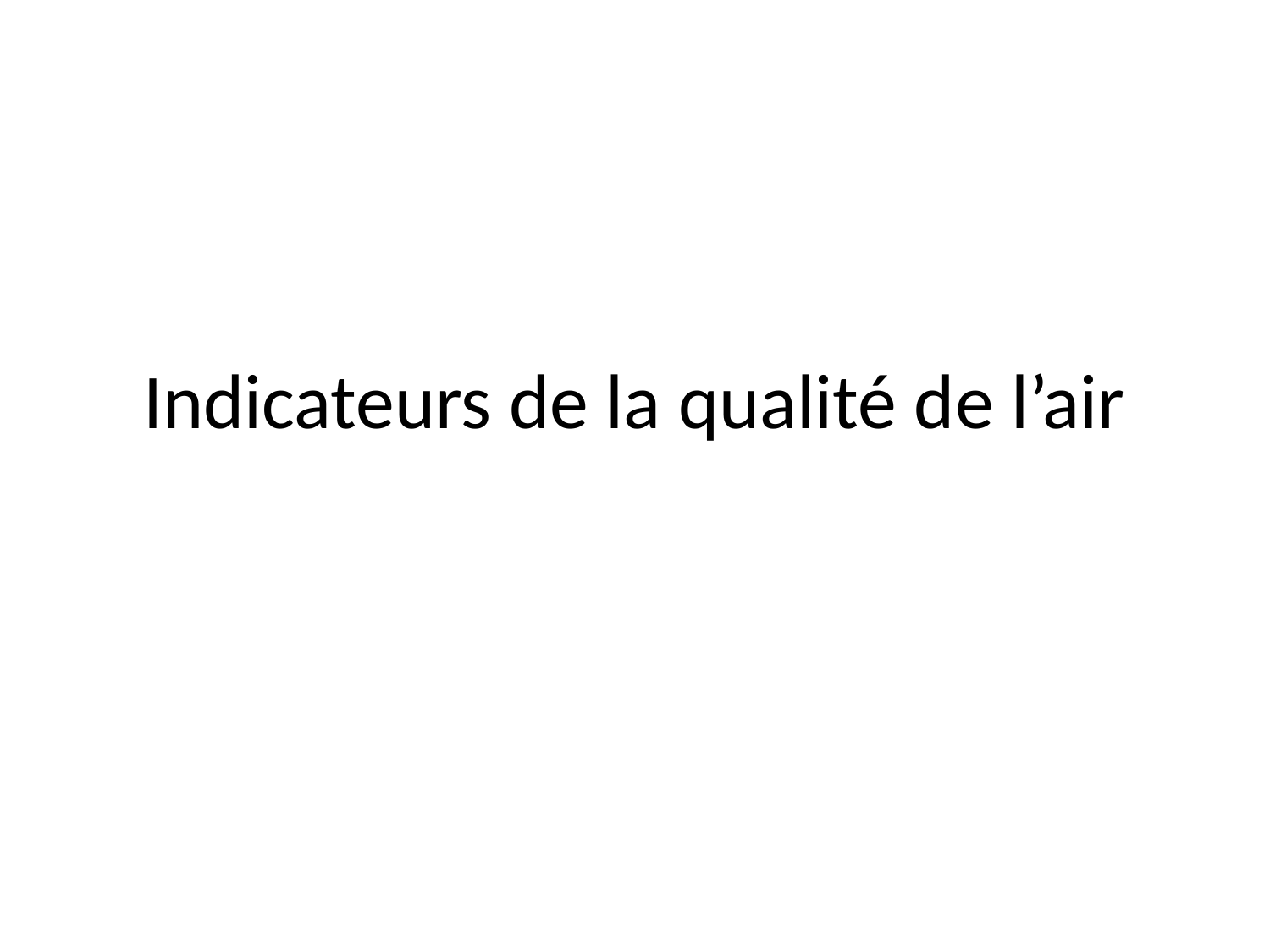

# Indicateurs de la qualité de l’air